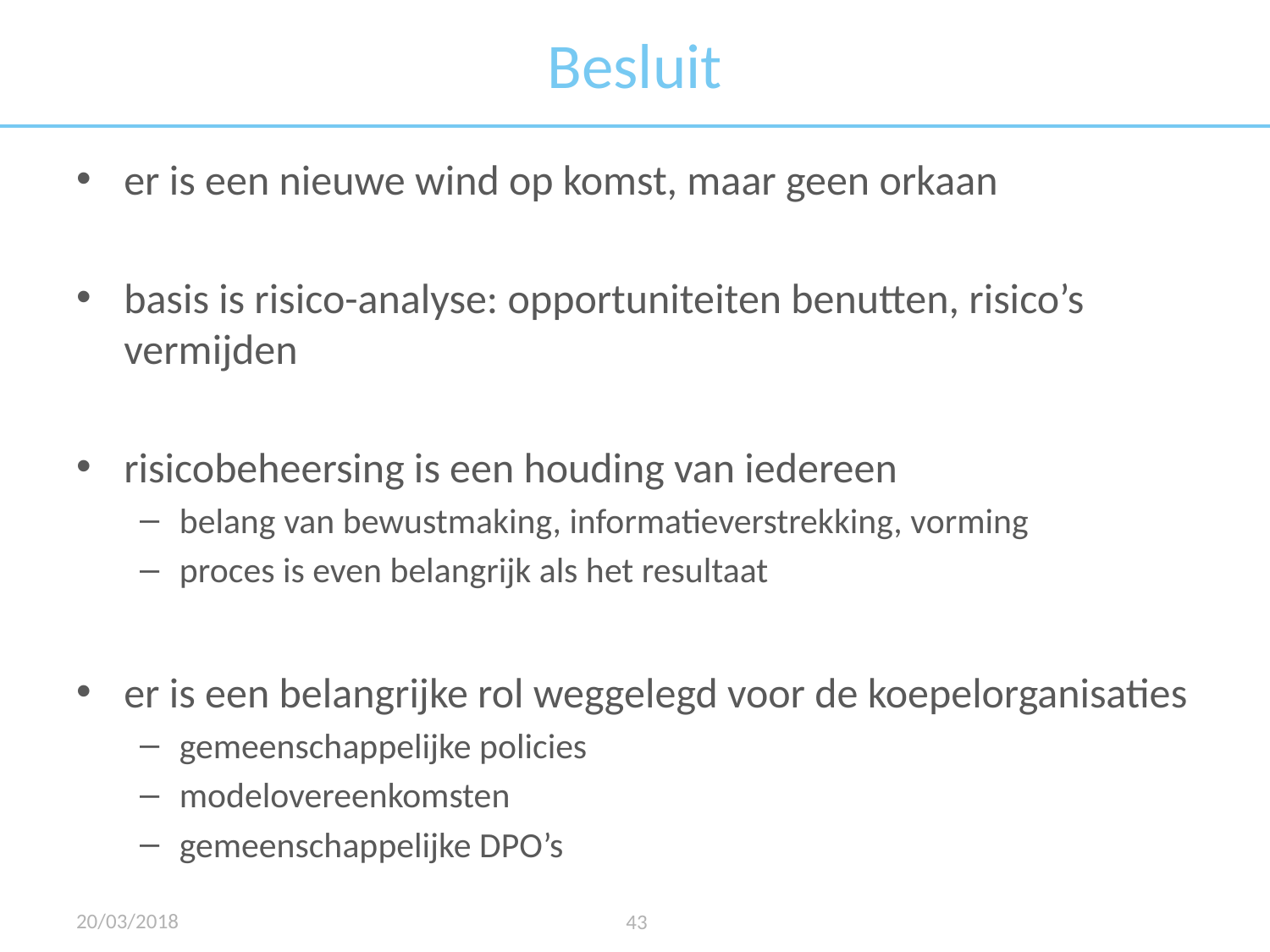

# Besluit
er is een nieuwe wind op komst, maar geen orkaan

basis is risico-analyse: opportuniteiten benutten, risico’s vermijden

risicobeheersing is een houding van iedereen
belang van bewustmaking, informatieverstrekking, vorming
proces is even belangrijk als het resultaat

er is een belangrijke rol weggelegd voor de koepelorganisaties
gemeenschappelijke policies
modelovereenkomsten
gemeenschappelijke DPO’s

20/03/2018
43